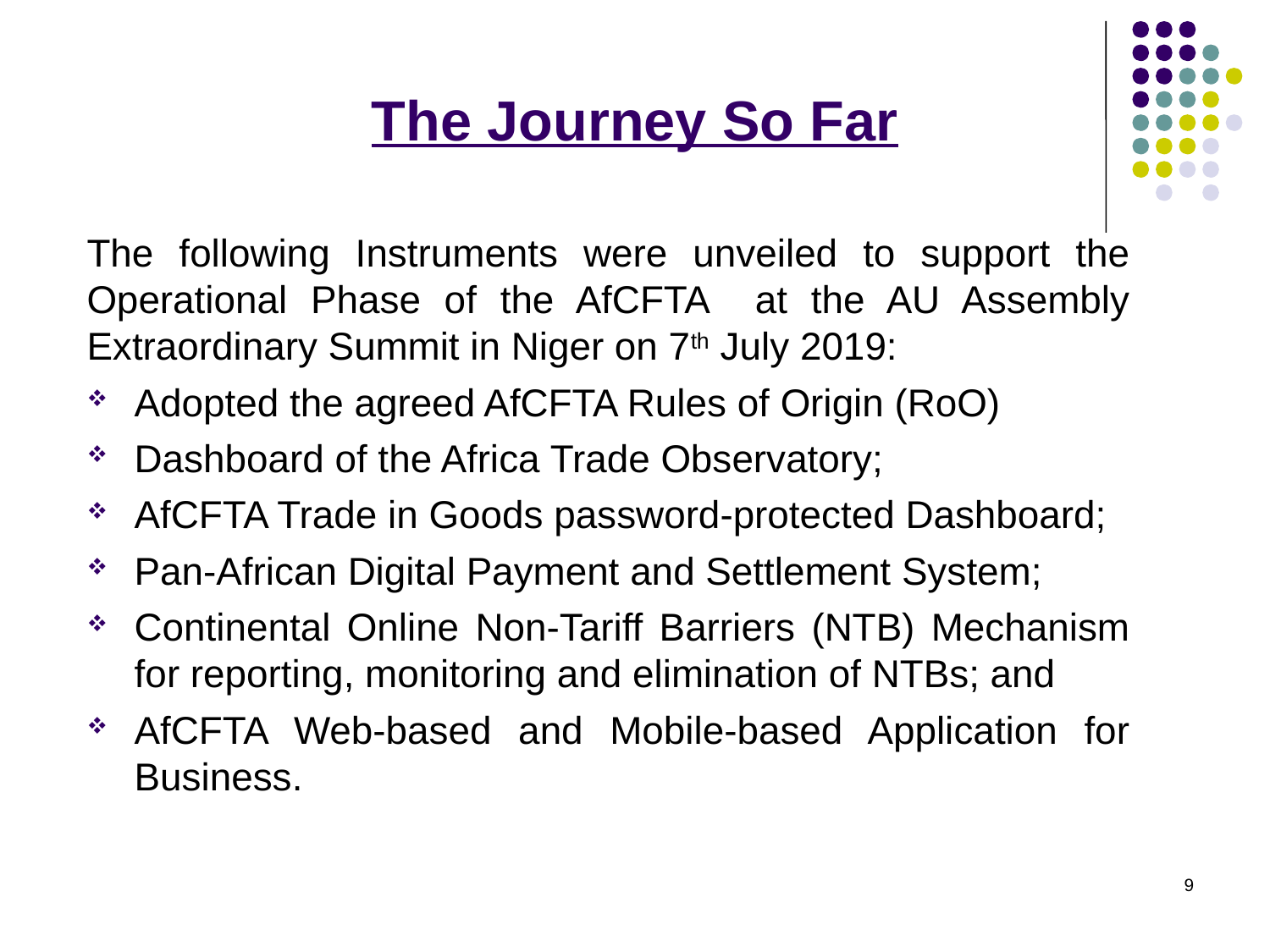

# The Journey So Far
The following Instruments were unveiled to support the Operational Phase of the AfCFTA  at the AU Assembly Extraordinary Summit in Niger on 7th July 2019:
Adopted the agreed AfCFTA Rules of Origin (RoO)
Dashboard of the Africa Trade Observatory;
AfCFTA Trade in Goods password-protected Dashboard;
Pan-African Digital Payment and Settlement System;
Continental Online Non-Tariff Barriers (NTB) Mechanism for reporting, monitoring and elimination of NTBs; and
AfCFTA Web-based and Mobile-based Application for Business.

9